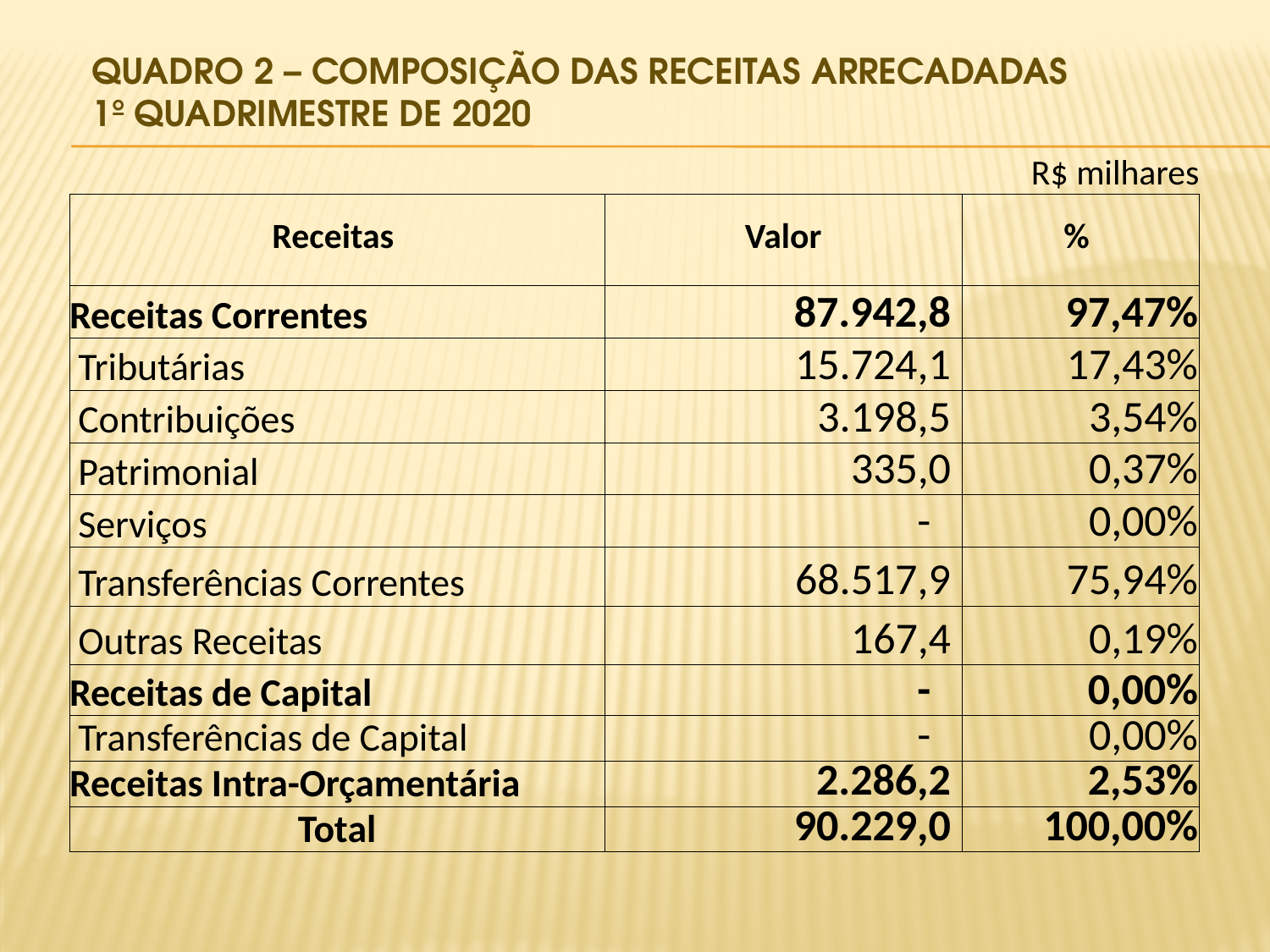

# Quadro 2 – Composição das Receitas Arrecadadas 1º Quadrimestre de 2020
|  |  |  | R$ milhares |
| --- | --- | --- | --- |
| Receitas | Valor |  | % |
| Receitas Correntes | 87.942,8 |  | 97,47% |
| Tributárias | 15.724,1 |  | 17,43% |
| Contribuições | 3.198,5 |  | 3,54% |
| Patrimonial | 335,0 |  | 0,37% |
| Serviços | - |  | 0,00% |
| Transferências Correntes | 68.517,9 |  | 75,94% |
| Outras Receitas | 167,4 |  | 0,19% |
| Receitas de Capital | - |  | 0,00% |
| Transferências de Capital | - |  | 0,00% |
| Receitas Intra-Orçamentária | 2.286,2 |  | 2,53% |
| Total | 90.229,0 |  | 100,00% |